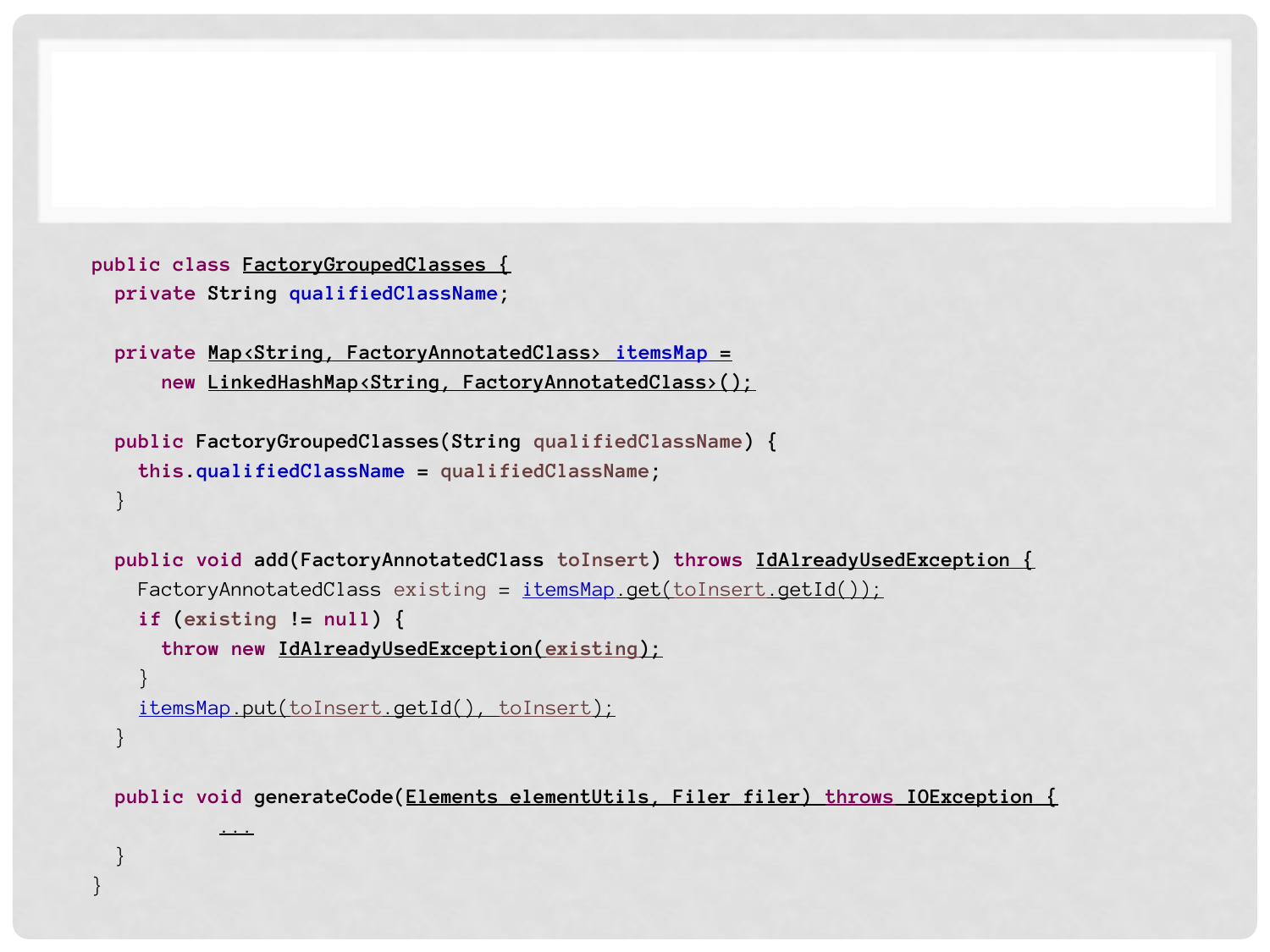

#
public class FactoryGroupedClasses {
  private String qualifiedClassName;

  private Map<String, FactoryAnnotatedClass> itemsMap =
      new LinkedHashMap<String, FactoryAnnotatedClass>();

  public FactoryGroupedClasses(String qualifiedClassName) {
    this.qualifiedClassName = qualifiedClassName;
  }

  public void add(FactoryAnnotatedClass toInsert) throws IdAlreadyUsedException {
    FactoryAnnotatedClass existing = itemsMap.get(toInsert.getId());
    if (existing != null) {
      throw new IdAlreadyUsedException(existing);
    }
    itemsMap.put(toInsert.getId(), toInsert);
  }

  public void generateCode(Elements elementUtils, Filer filer) throws IOException {
	...
  }
}